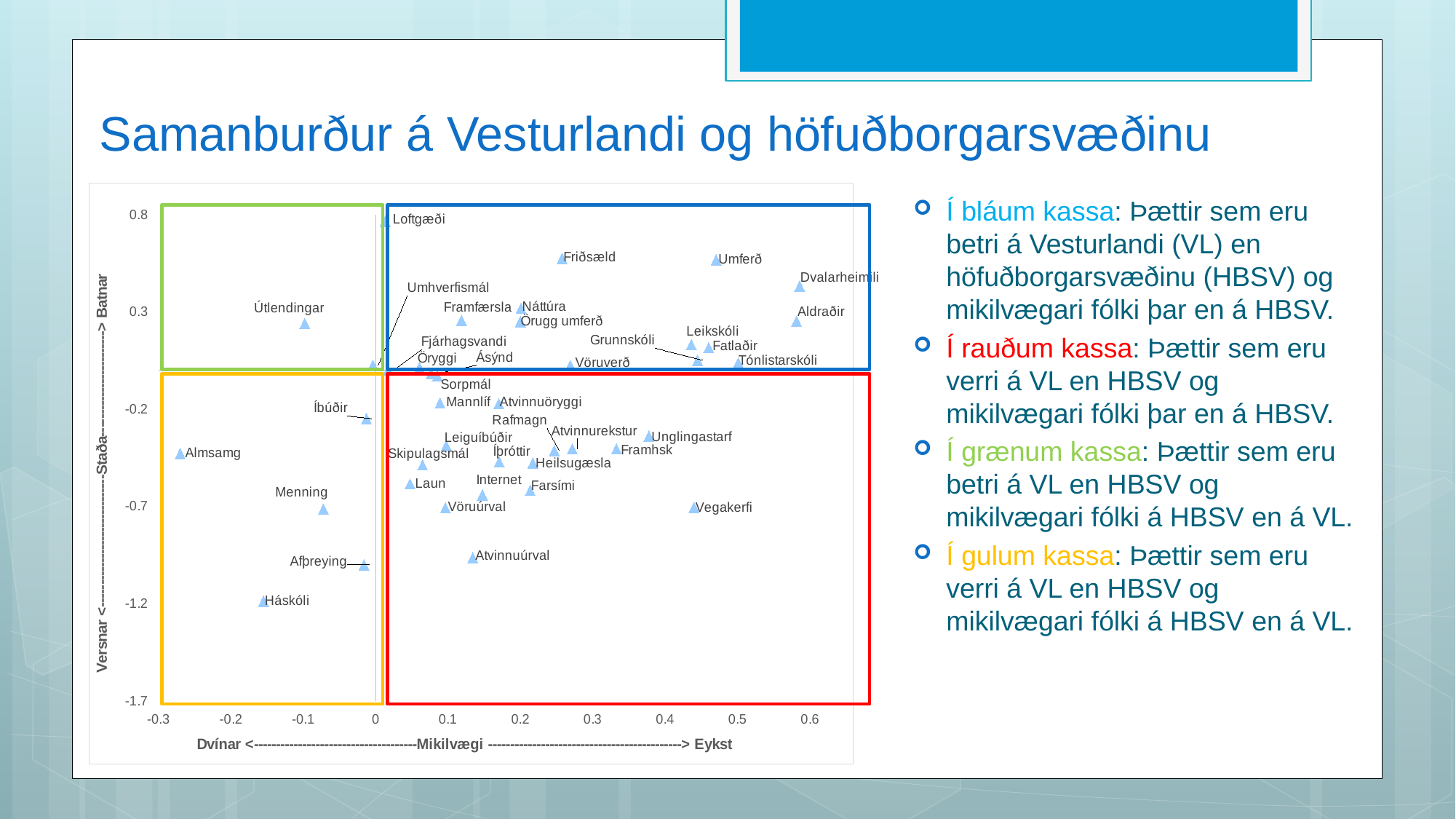

# Samanburður á Vesturlandi og höfuðborgarsvæðinu

### Chart

| Category | Staðan |
|---|---|
Í bláum kassa: Þættir sem eru betri á Vesturlandi (VL) en höfuðborgarsvæðinu (HBSV) og mikilvægari fólki þar en á HBSV.
Í rauðum kassa: Þættir sem eru verri á VL en HBSV og mikilvægari fólki þar en á HBSV.
Í grænum kassa: Þættir sem eru betri á VL en HBSV og mikilvægari fólki á HBSV en á VL.
Í gulum kassa: Þættir sem eru verri á VL en HBSV og mikilvægari fólki á HBSV en á VL.